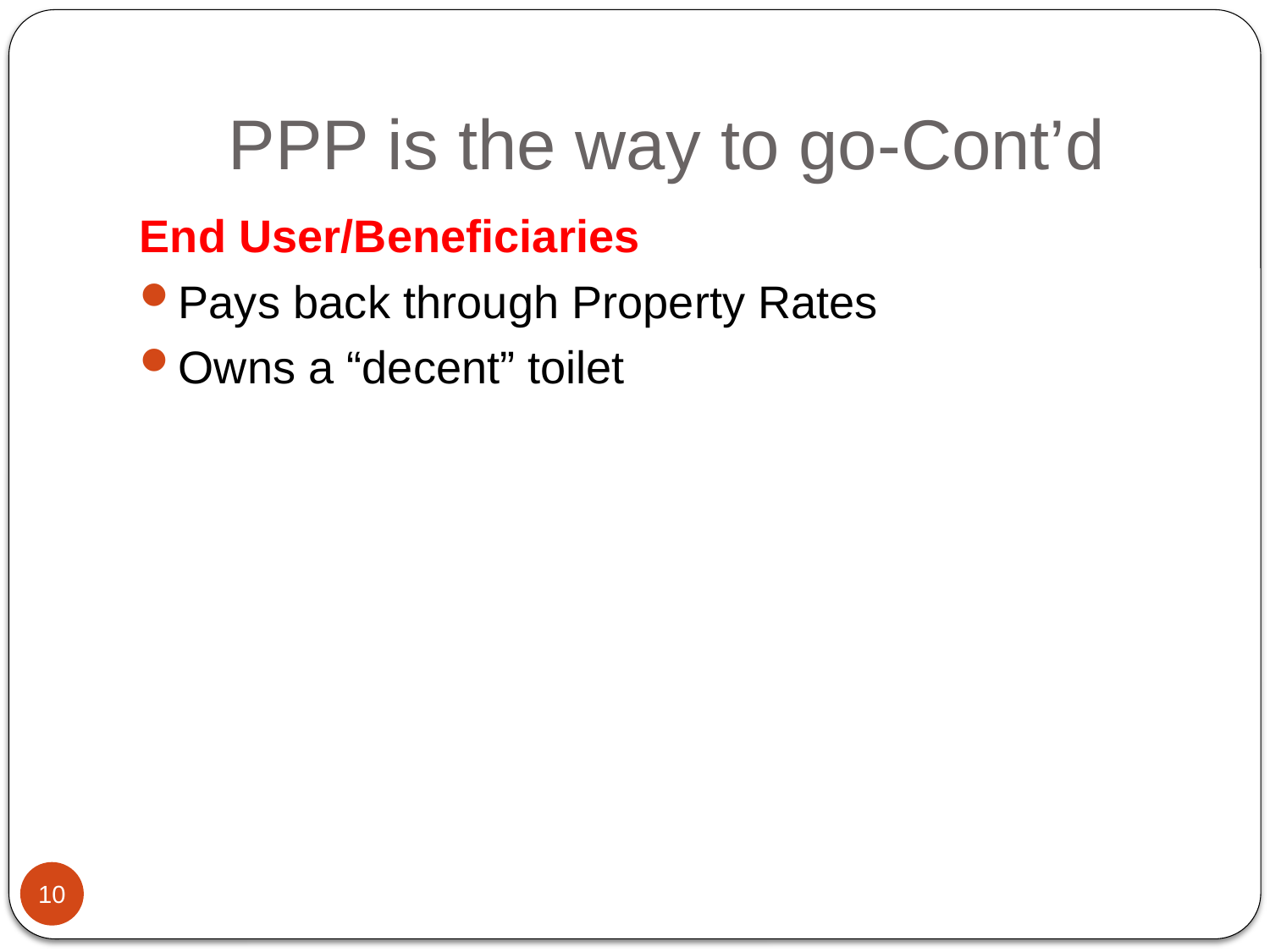

# PPP is the way to go-Cont’d
End User/Beneficiaries
Pays back through Property Rates
Owns a “decent” toilet

10